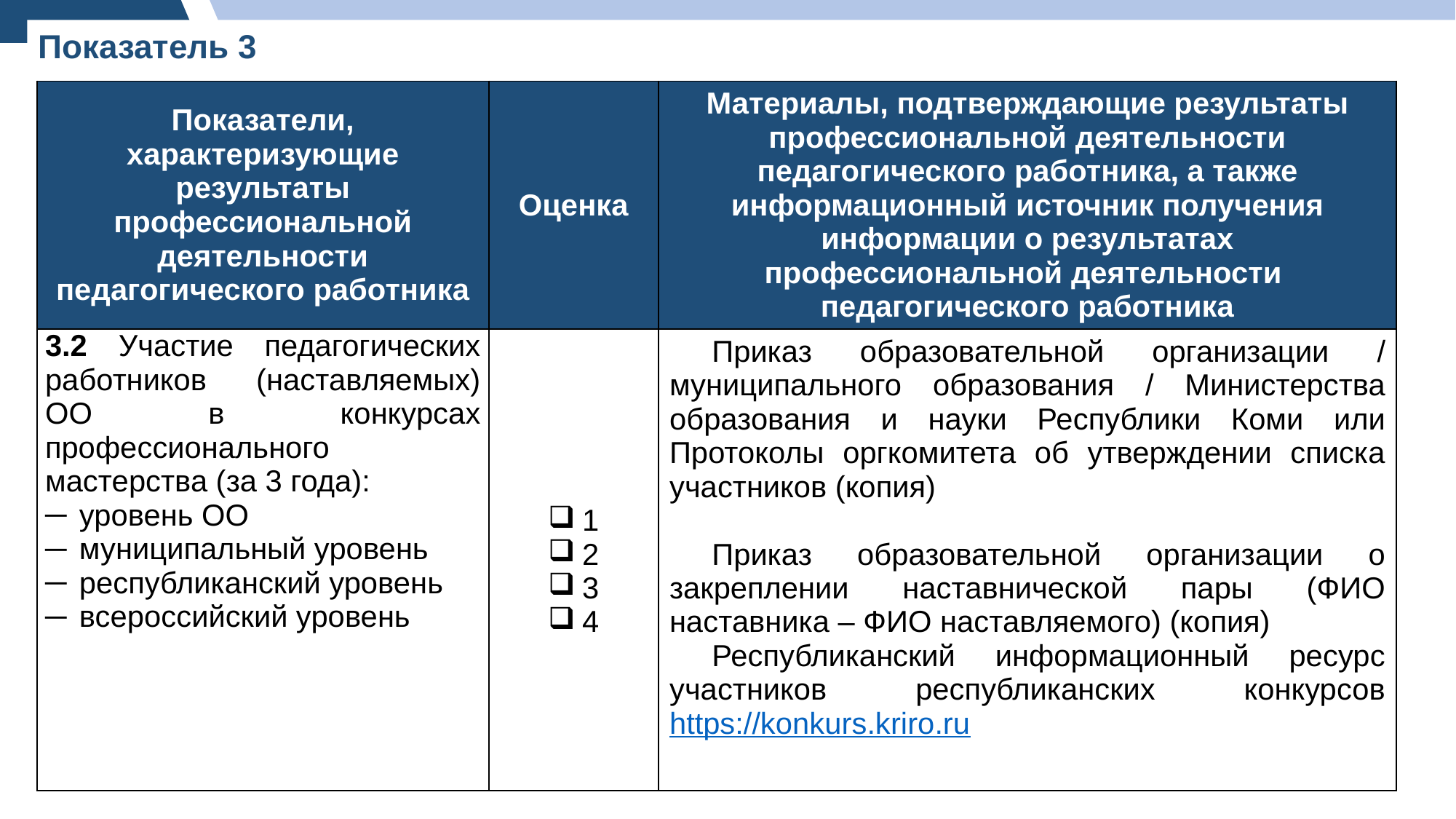

Показатель 3
| Показатели, характеризующие результаты профессиональной деятельности педагогического работника | Оценка | Материалы, подтверждающие результаты профессиональной деятельности педагогического работника, а также информационный источник получения информации о результатах профессиональной деятельности педагогического работника |
| --- | --- | --- |
| 3.2 Участие педагогических работников (наставляемых) ОО в конкурсах профессионального мастерства (за 3 года): уровень ОО муниципальный уровень республиканский уровень всероссийский уровень | 1 2 3 4 | Приказ образовательной организации / муниципального образования / Министерства образования и науки Республики Коми или Протоколы оргкомитета об утверждении списка участников (копия) Приказ образовательной организации о закреплении наставнической пары (ФИО наставника – ФИО наставляемого) (копия) Республиканский информационный ресурс участников республиканских конкурсов https://konkurs.kriro.ru |